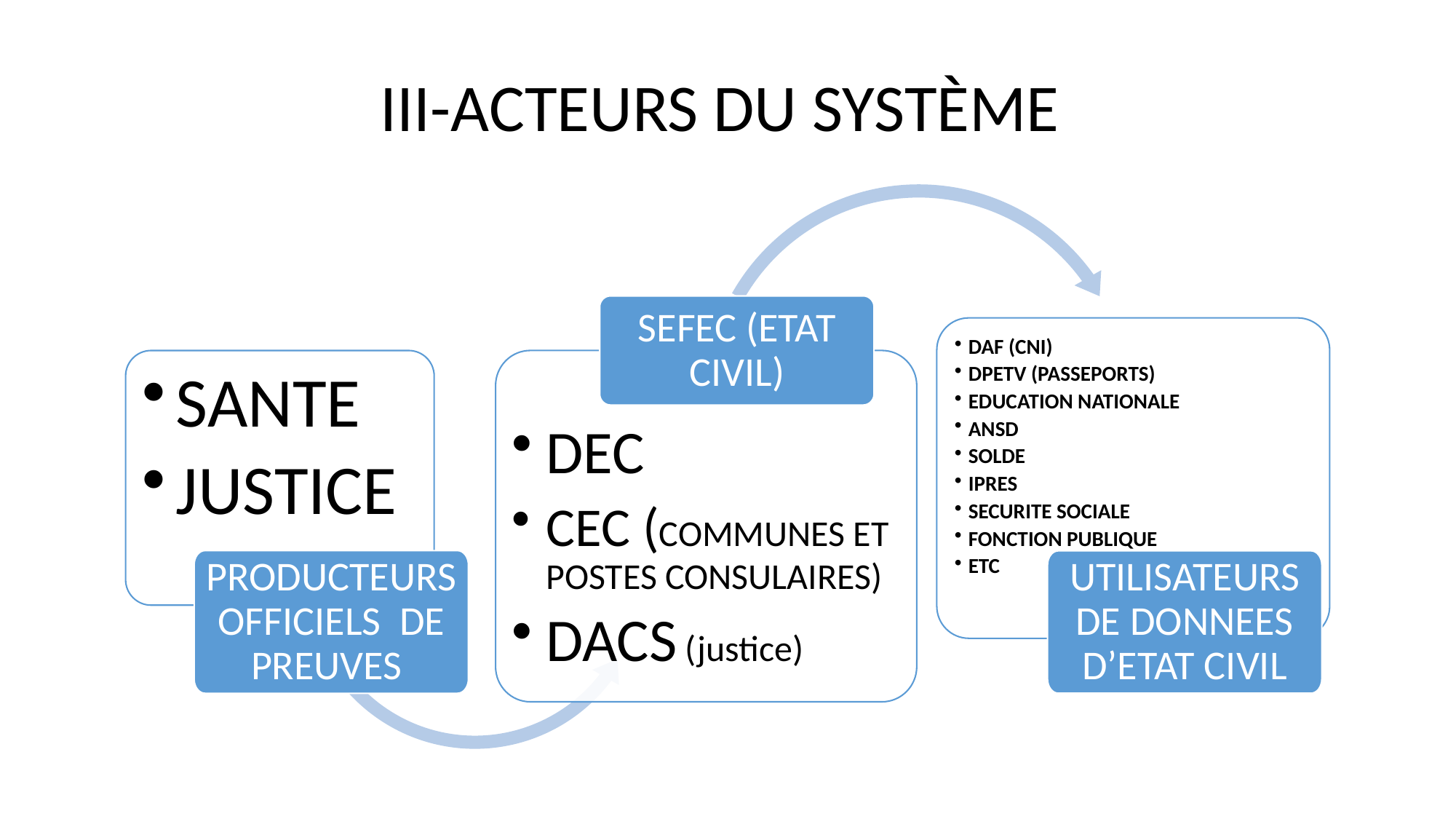

# III-ACTEURS DU SYSTÈME

SEFEC (ETAT CIVIL)
DAF (CNI)
DPETV (PASSEPORTS)
EDUCATION NATIONALE
ANSD
SOLDE
IPRES
SECURITE SOCIALE
FONCTION PUBLIQUE
ETC
SANTE
JUSTICE
DEC
CEC (COMMUNES ET POSTES CONSULAIRES)
DACS (justice)

PRODUCTEURS OFFICIELS  DE PREUVES
UTILISATEURS DE DONNEES D’ETAT CIVIL